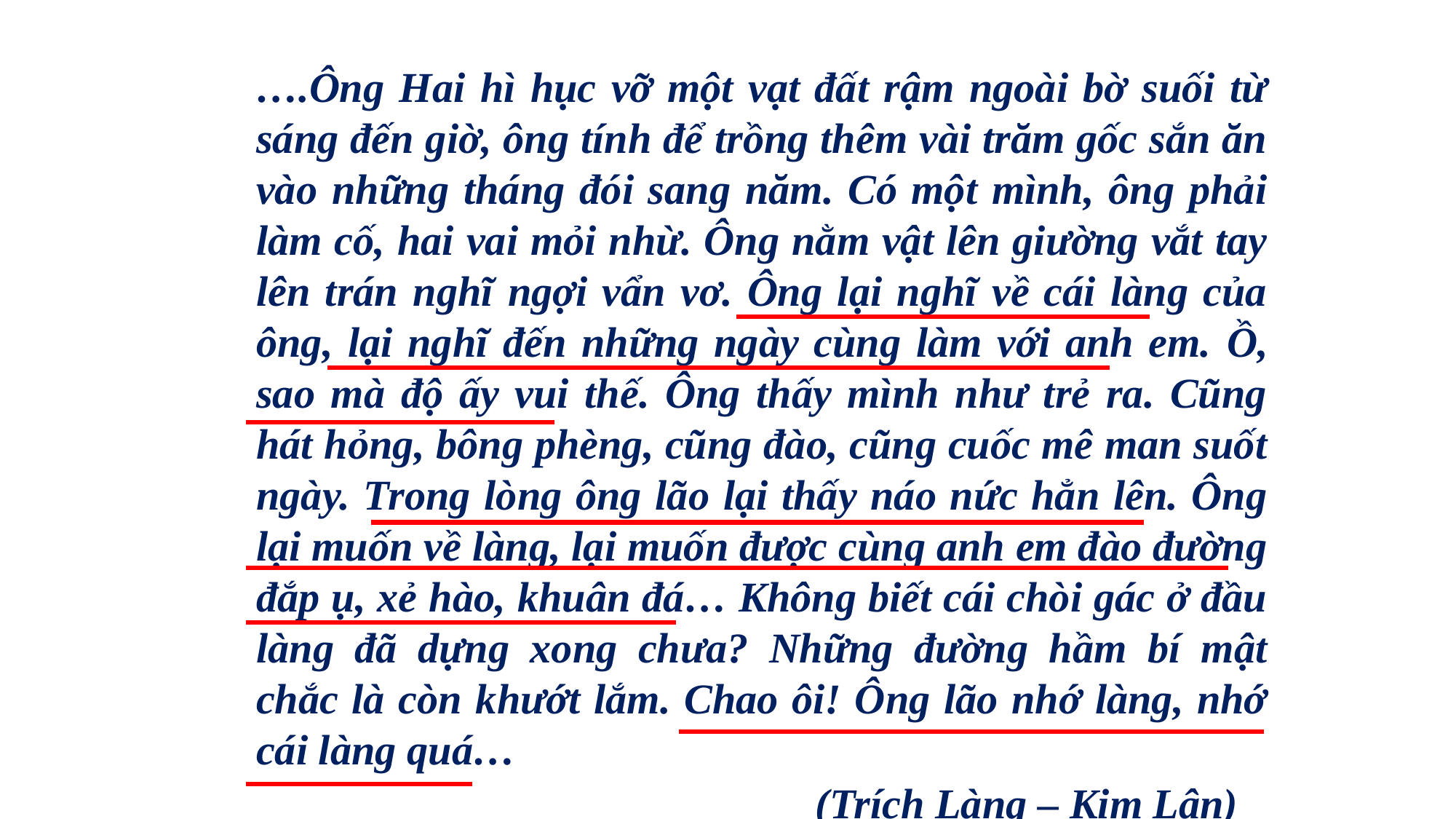

….Ông Hai hì hục vỡ một vạt đất rậm ngoài bờ suối từ sáng đến giờ, ông tính để trồng thêm vài trăm gốc sắn ăn vào những tháng đói sang năm. Có một mình, ông phải làm cố, hai vai mỏi nhừ. Ông nằm vật lên giường vắt tay lên trán nghĩ ngợi vẩn vơ. Ông lại nghĩ về cái làng của ông, lại nghĩ đến những ngày cùng làm với anh em. Ồ, sao mà độ ấy vui thế. Ông thấy mình như trẻ ra. Cũng hát hỏng, bông phèng, cũng đào, cũng cuốc mê man suốt ngày. Trong lòng ông lão lại thấy náo nức hẳn lên. Ông lại muốn về làng, lại muốn được cùng anh em đào đường đắp ụ, xẻ hào, khuân đá… Không biết cái chòi gác ở đầu làng đã dựng xong chưa? Những đường hầm bí mật chắc là còn khướt lắm. Chao ôi! Ông lão nhớ làng, nhớ cái làng quá…
                                                     (Trích Làng – Kim Lân)